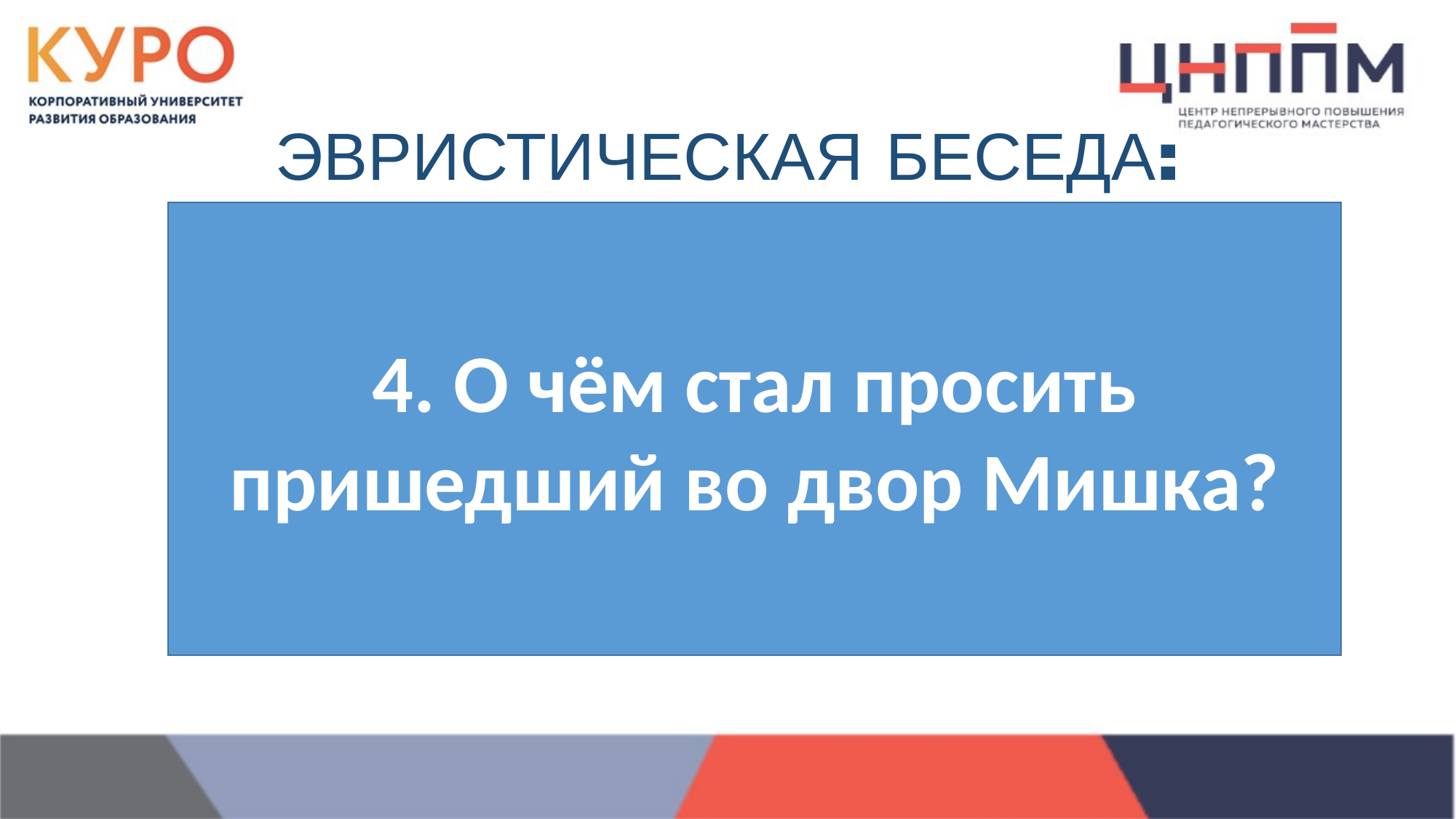

# ЭВРИСТИЧЕСКАЯ БЕСЕДА:
4. О чём стал просить пришедший во двор Мишка?